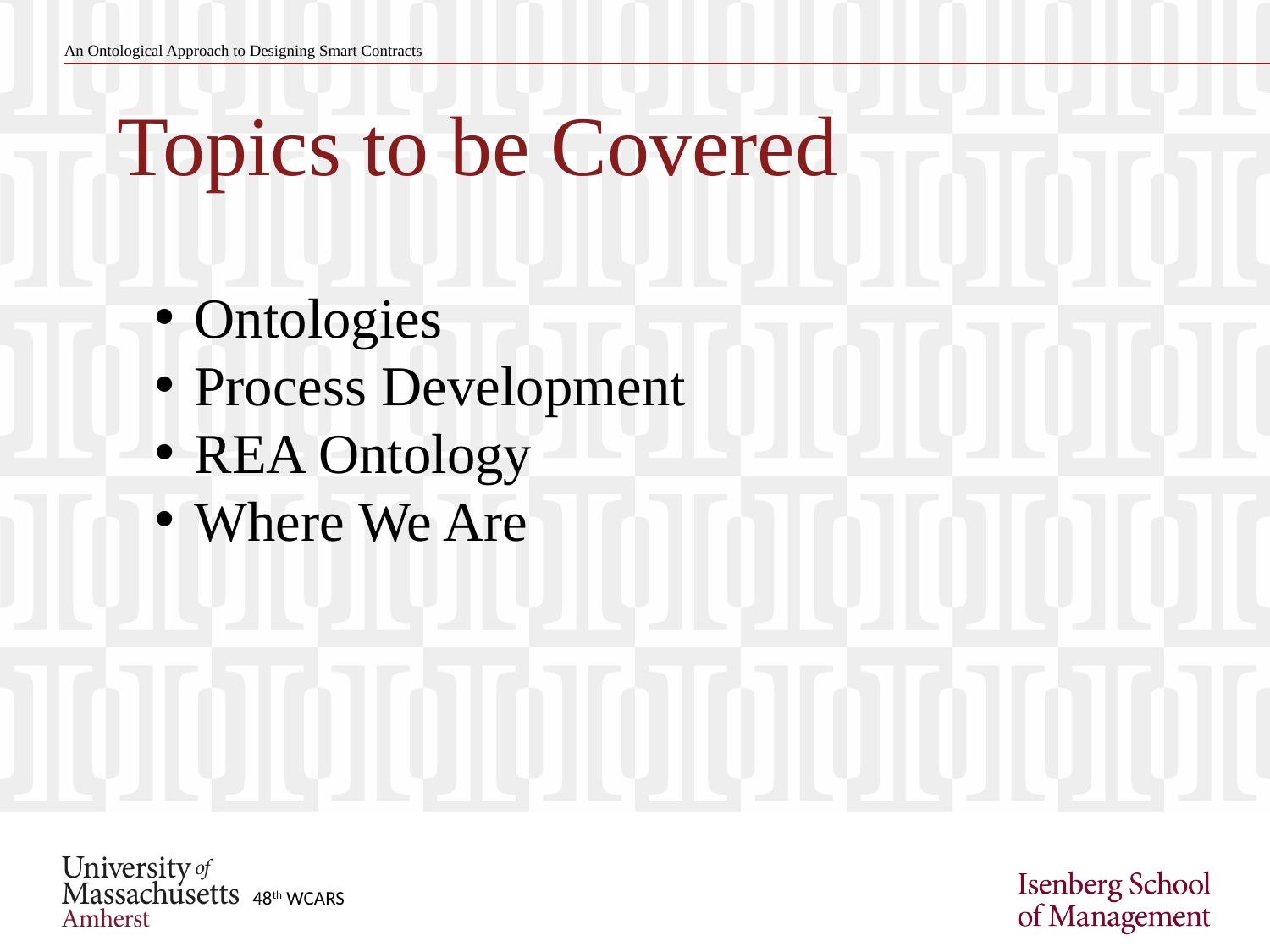

An Ontological Approach to Designing Smart Contracts
Topics to be Covered
Ontologies
Process Development
REA Ontology
Where We Are
48th WCARS